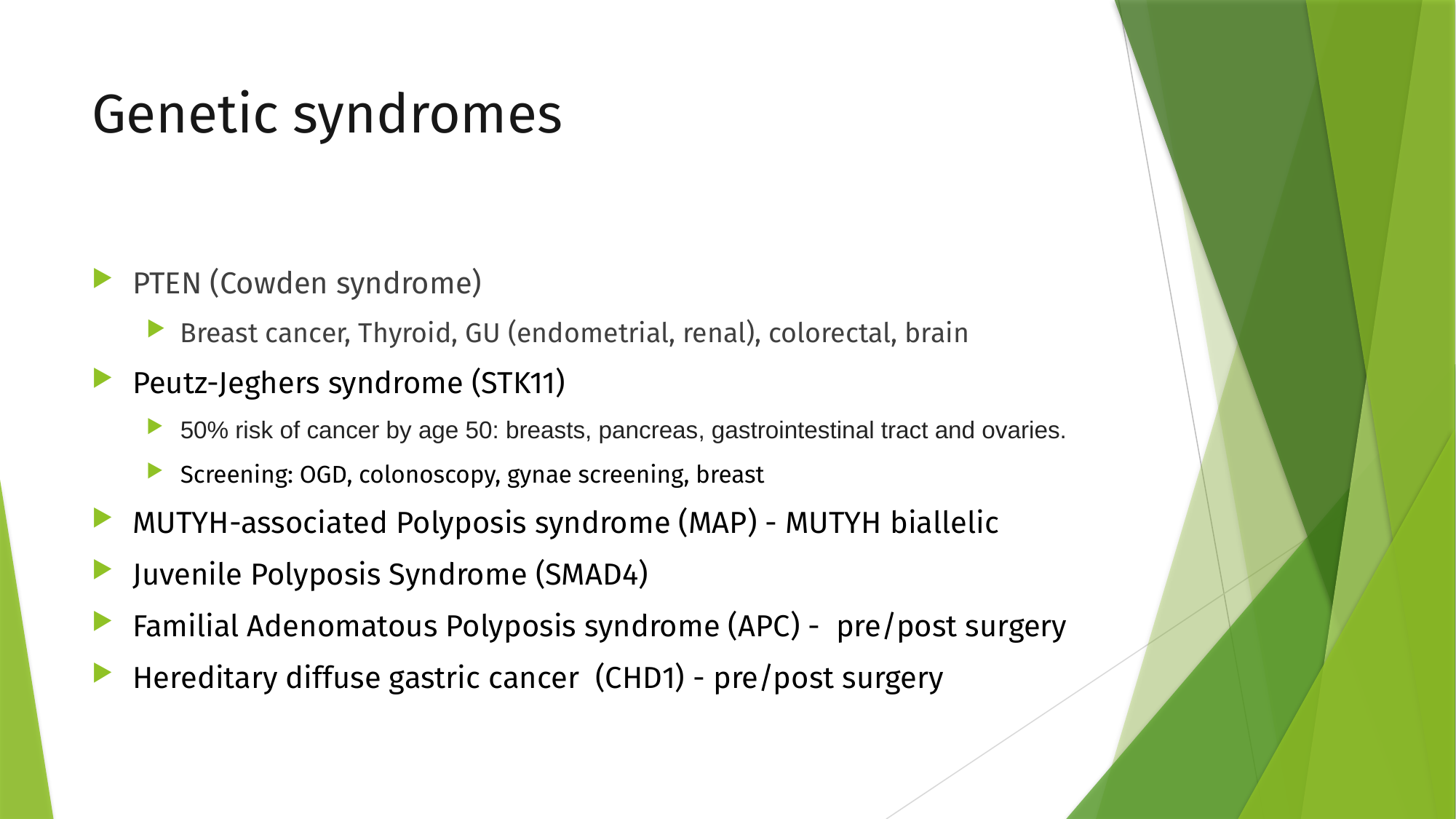

# Genetic syndromes
PTEN (Cowden syndrome)
Breast cancer, Thyroid, GU (endometrial, renal), colorectal, brain
Peutz-Jeghers syndrome (STK11)
50% risk of cancer by age 50: breasts, pancreas, gastrointestinal tract and ovaries.
Screening: OGD, colonoscopy, gynae screening, breast
MUTYH-associated Polyposis syndrome (MAP) - MUTYH biallelic
Juvenile Polyposis Syndrome (SMAD4)
Familial Adenomatous Polyposis syndrome (APC) -  pre/post surgery
Hereditary diffuse gastric cancer  (CHD1) - pre/post surgery